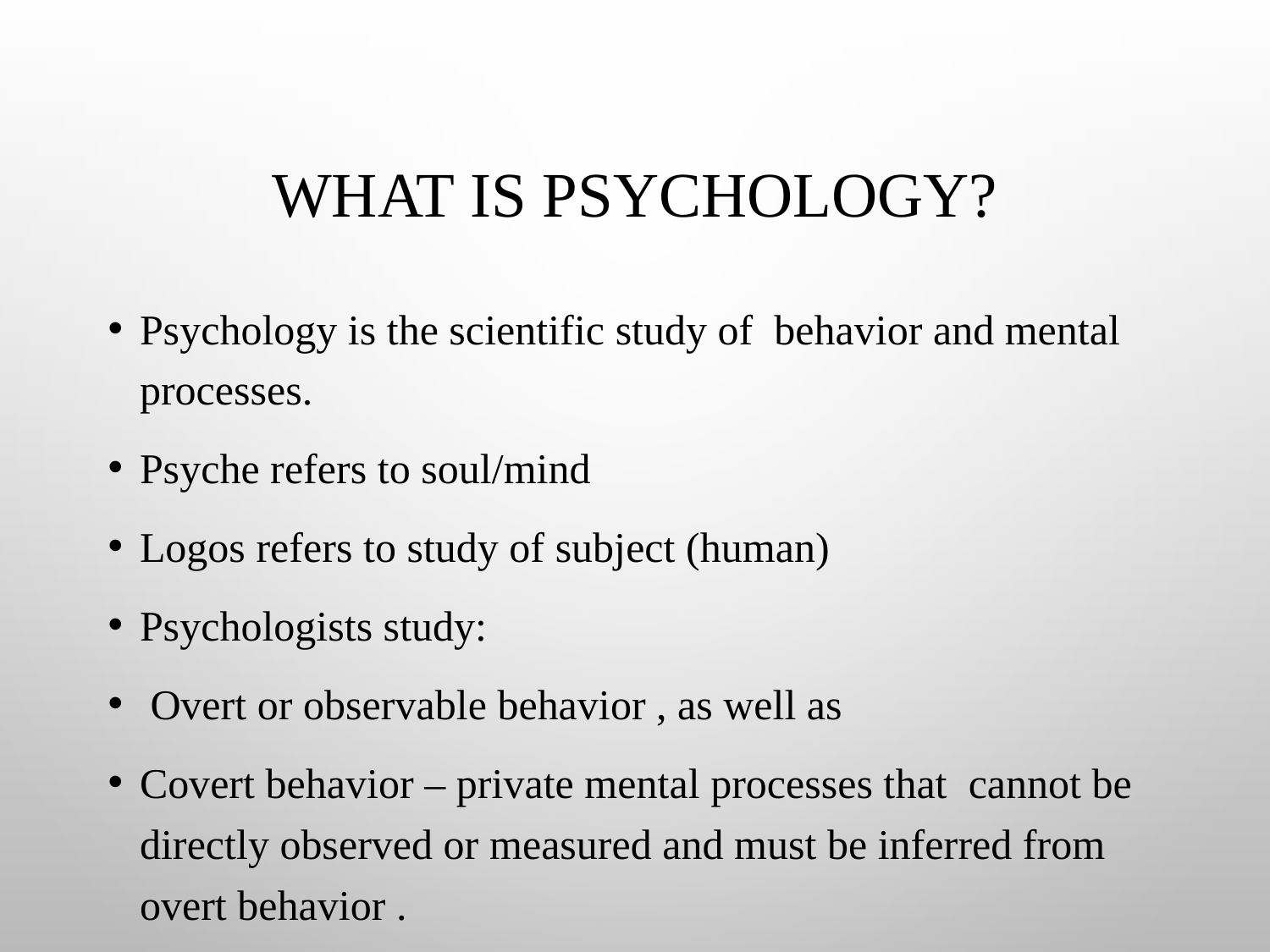

# What is Psychology?
Psychology is the scientific study of  behavior and mental processes.
Psyche refers to soul/mind
Logos refers to study of subject (human)
Psychologists study:
 Overt or observable behavior , as well as
Covert behavior – private mental processes that  cannot be directly observed or measured and must be inferred from overt behavior .